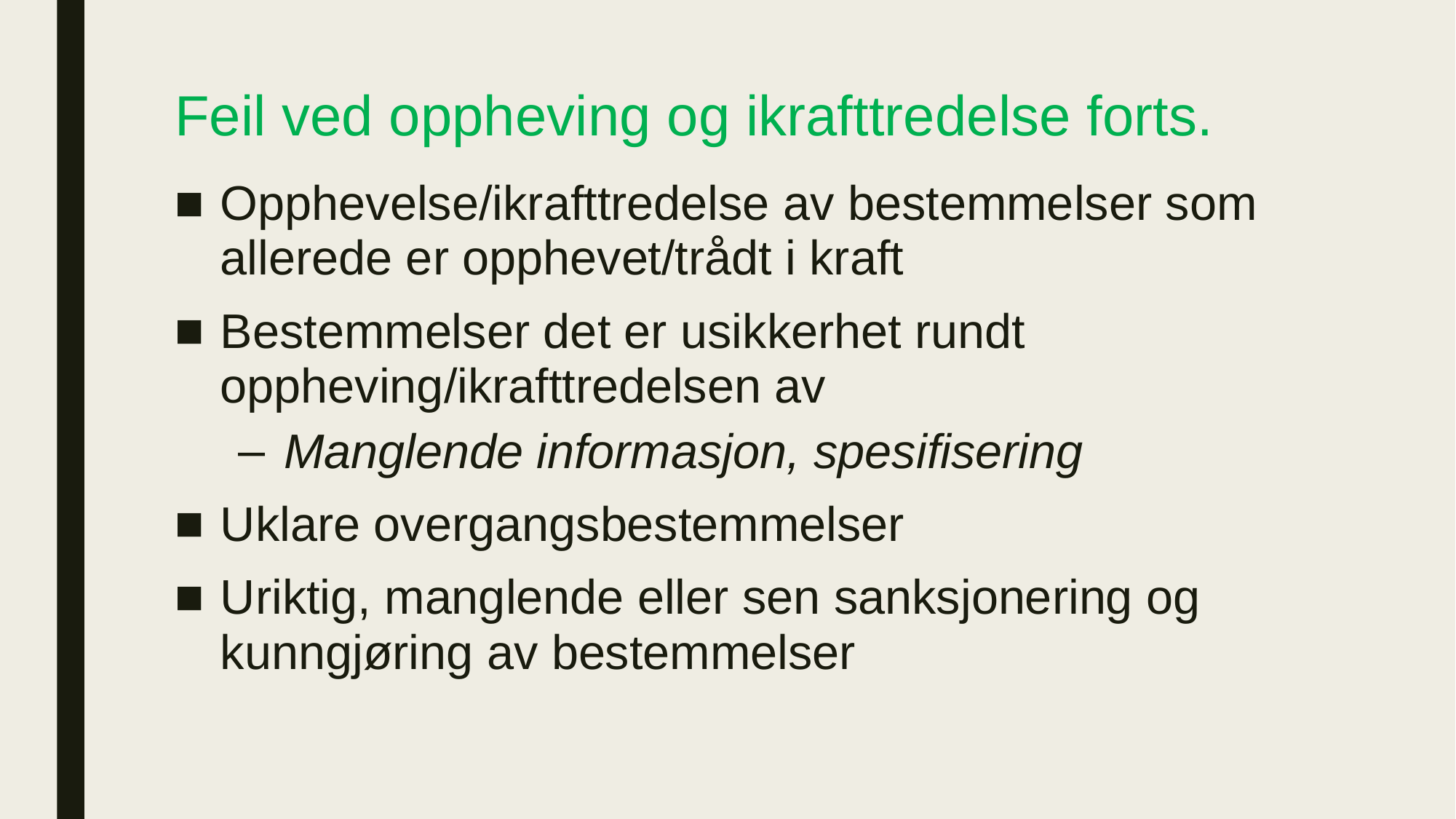

# Feil ved oppheving og ikrafttredelse forts.
Opphevelse/ikrafttredelse av bestemmelser som allerede er opphevet/trådt i kraft
Bestemmelser det er usikkerhet rundt oppheving/ikrafttredelsen av
Manglende informasjon, spesifisering
Uklare overgangsbestemmelser
Uriktig, manglende eller sen sanksjonering og kunngjøring av bestemmelser